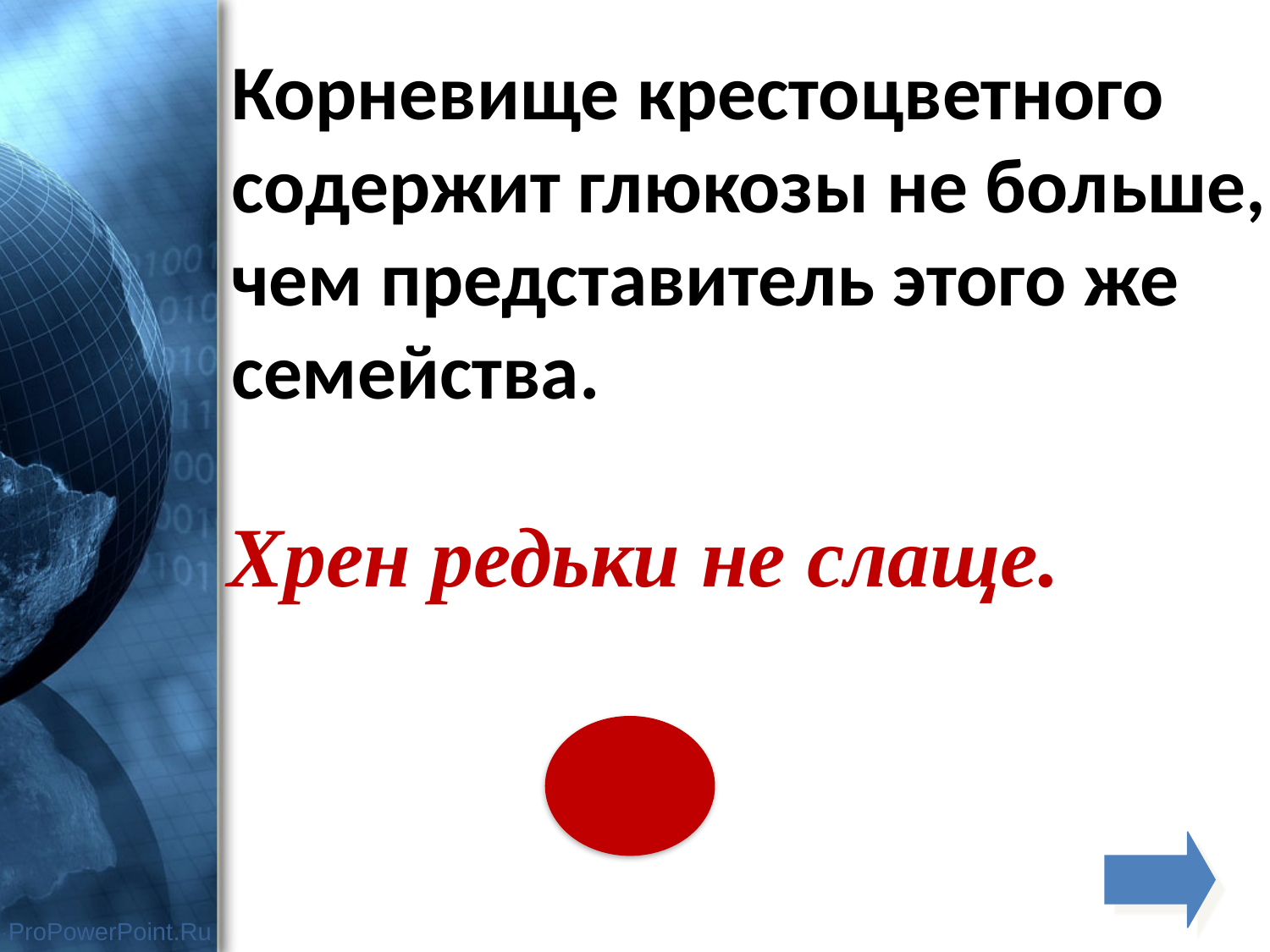

Корневище крестоцветного содержит глюкозы не больше, чем представитель этого же семейства.
Хрен редьки не слаще.